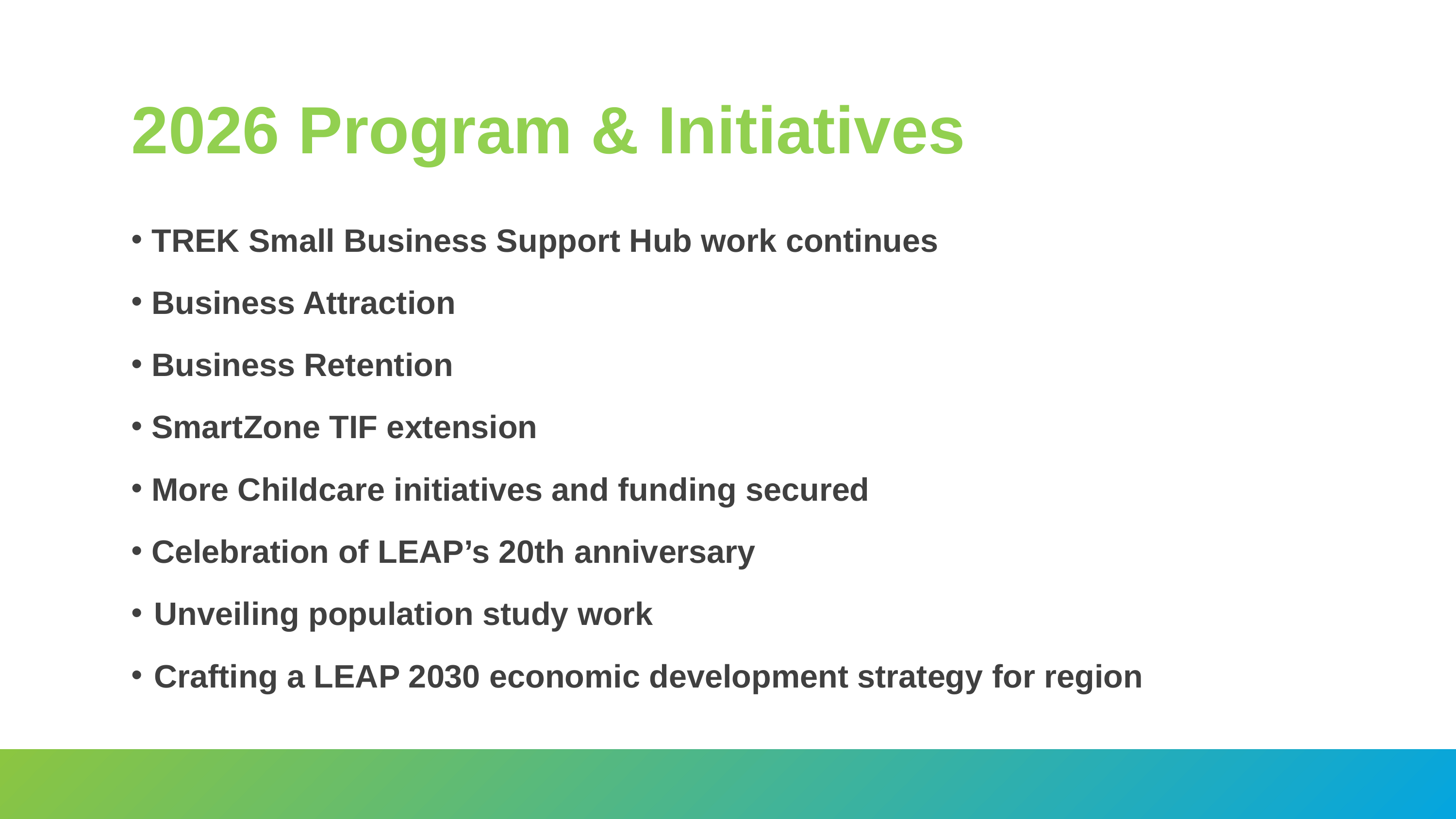

2026 Program & Initiatives
 TREK Small Business Support Hub work continues​
 Business Attraction
 Business Retention​
 SmartZone TIF extension​
 More Childcare initiatives and funding secured
 Celebration of LEAP’s 20th anniversary​
Unveiling population study work
Crafting a LEAP 2030 economic development strategy for region